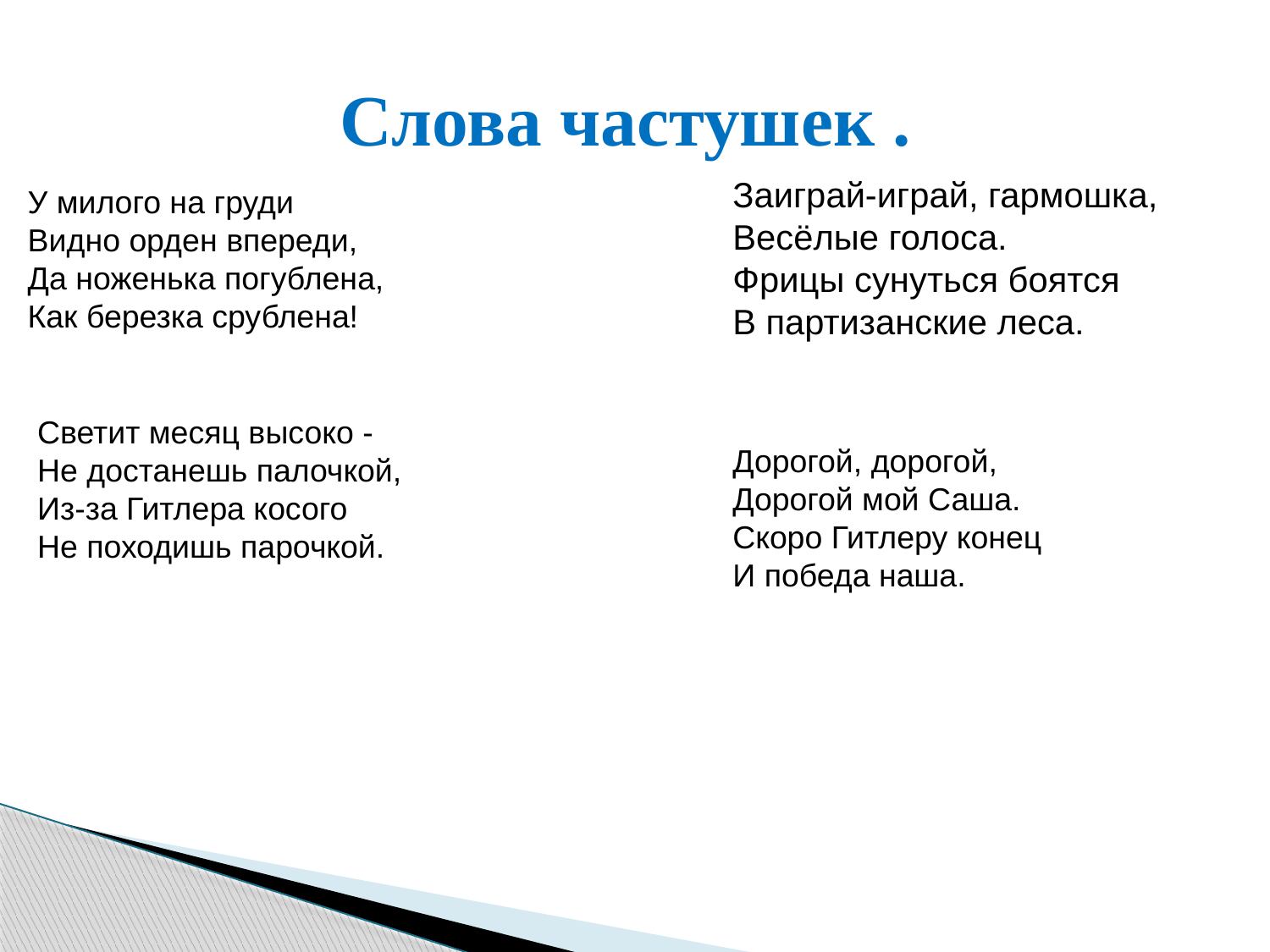

# Слова частушек .
Заиграй-играй, гармошка,
Весёлые голоса.
Фрицы сунуться боятся
В партизанские леса.

Дорогой, дорогой,
Дорогой мой Саша.
Скоро Гитлеру конец
И победа наша.

У милого на груди
Видно орден впереди,
Да ноженька погублена,
Как березка срублена!

Светит месяц высоко -
Не достанешь палочкой,
Из-за Гитлера косого
Не походишь парочкой.